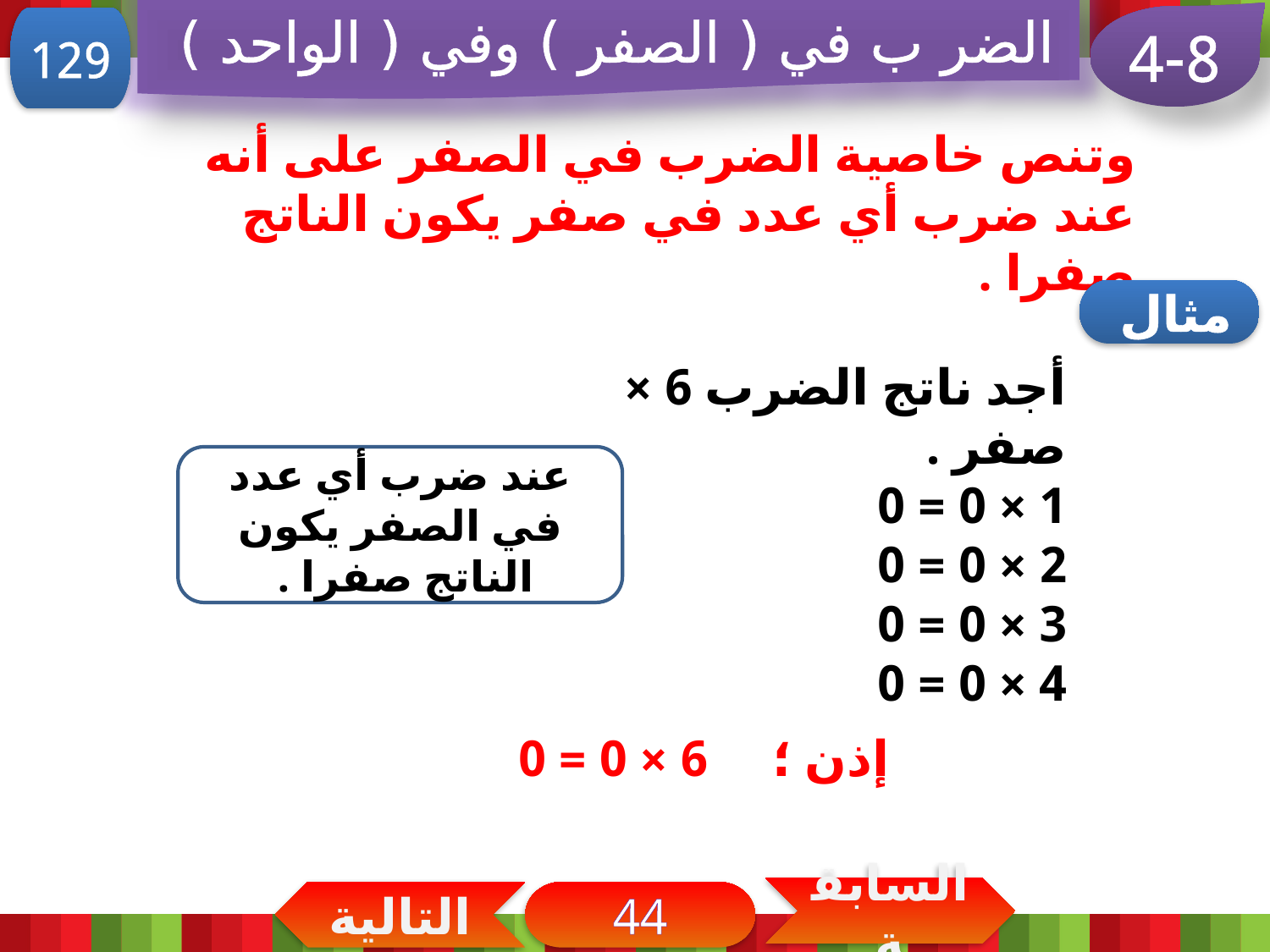

الضر ب في ( الصفر ) وفي ( الواحد )
4-8
129
وتنص خاصية الضرب في الصفر على أنه عند ضرب أي عدد في صفر يكون الناتج صفرا .
مثال
أجد ناتج الضرب 6 × صفر .
1 × 0 = 0
2 × 0 = 0
3 × 0 = 0
4 × 0 = 0
عند ضرب أي عدد في الصفر يكون الناتج صفرا .
إذن ؛     6 × 0 = 0

السابقة

التالية

44